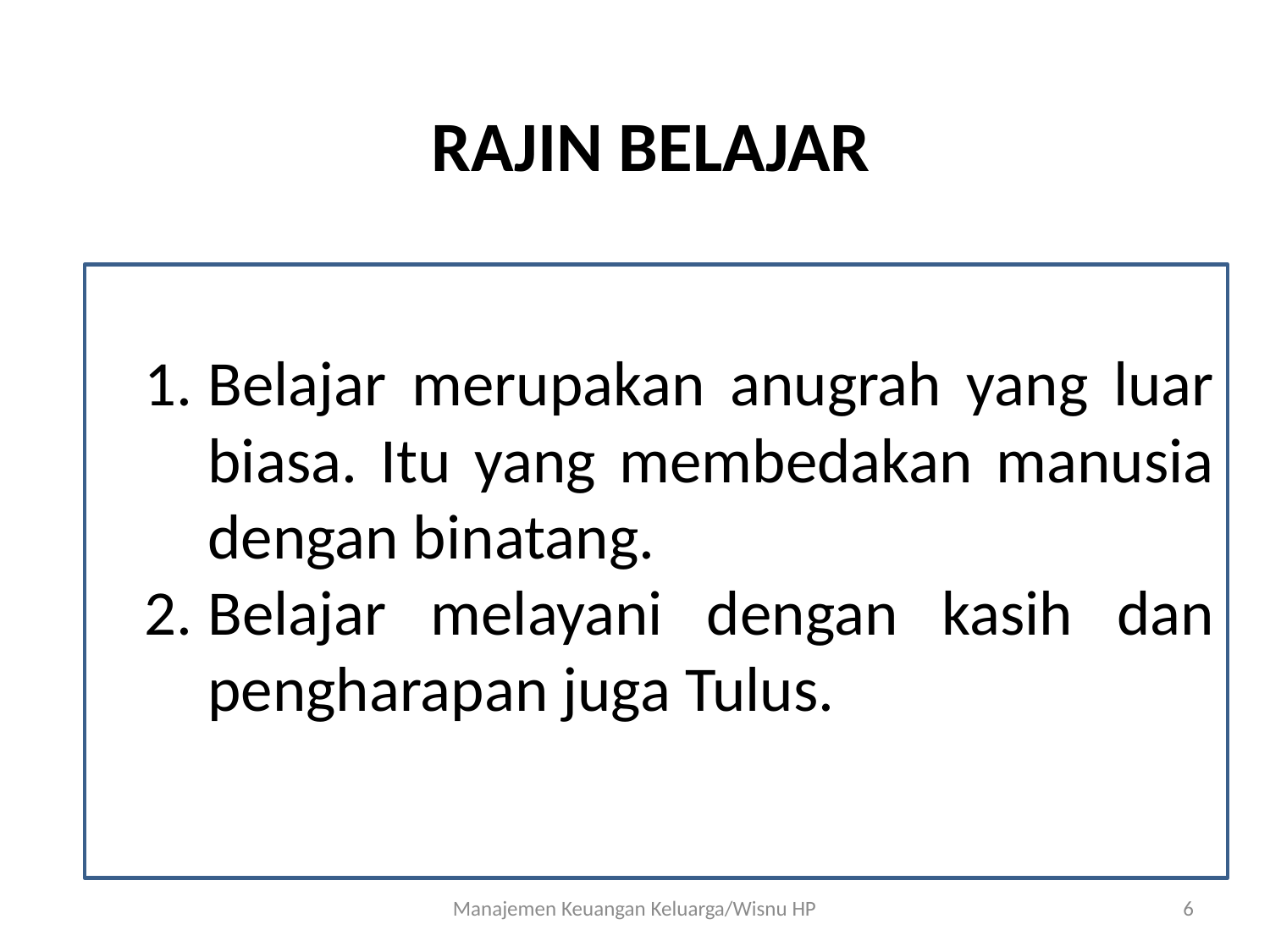

RAJIN BELAJAR

Belajar merupakan anugrah yang luar biasa. Itu yang membedakan manusia dengan binatang.
Belajar melayani dengan kasih dan pengharapan juga Tulus.

Manajemen Keuangan Keluarga/Wisnu HP
6